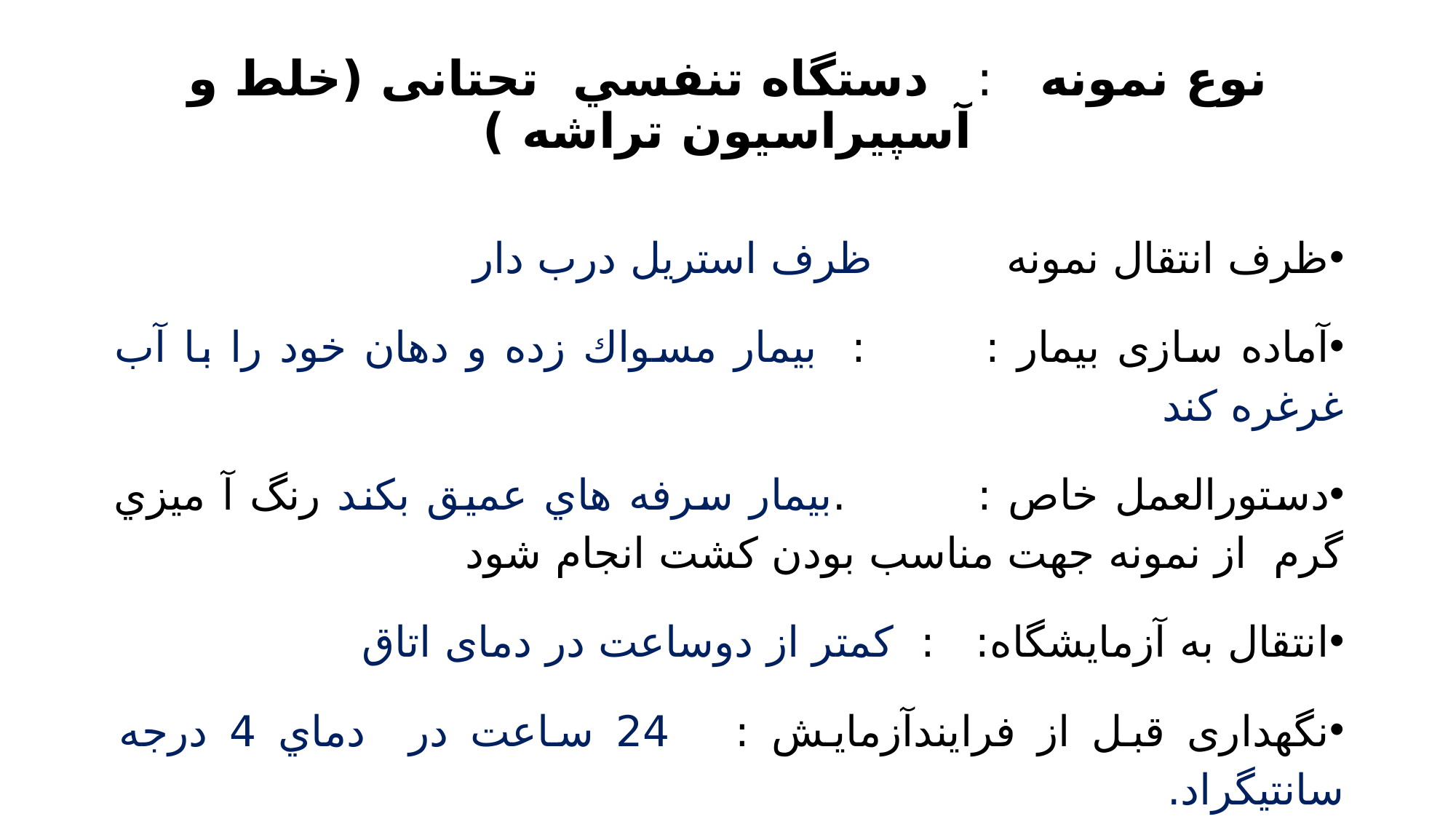

# نوع نمونه   :   دستگاه تنفسي  تحتانی (خلط و آسپیراسیون تراشه )
ظرف انتقال نمونه          ظرف استريل درب دار
آماده سازی بیمار :       :  بيمار مسواك زده و دهان خود را با آب غرغره كند
دستورالعمل خاص :        .بيمار سرفه هاي عميق بكند رنگ آ ميزي گرم  از نمونه جهت مناسب بودن كشت انجام شود
انتقال به آزمایشگاه:   :  کمتر از دوساعت در دمای اتاق
نگهداری قبل از فرایندآزمایش :   24 ساعت در  دماي 4 درجه سانتيگراد.